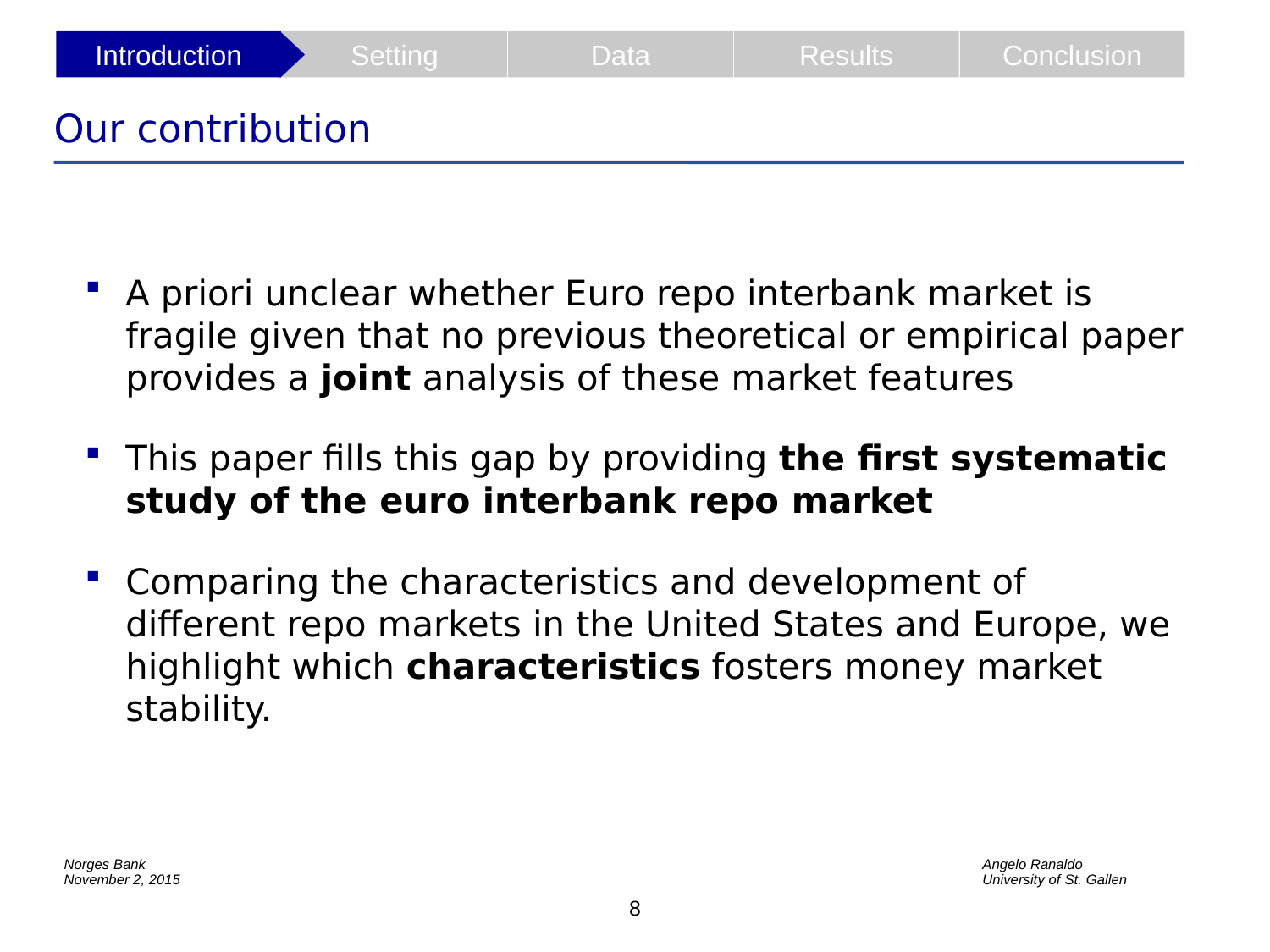

Introduction
Setting
Data
Results
Conclusion

# Our contribution
A priori unclear whether Euro repo interbank market is fragile given that no previous theoretical or empirical paper provides a joint analysis of these market features
This paper fills this gap by providing the first systematic study of the euro interbank repo market
Comparing the characteristics and development of different repo markets in the United States and Europe, we highlight which characteristics fosters money market stability.